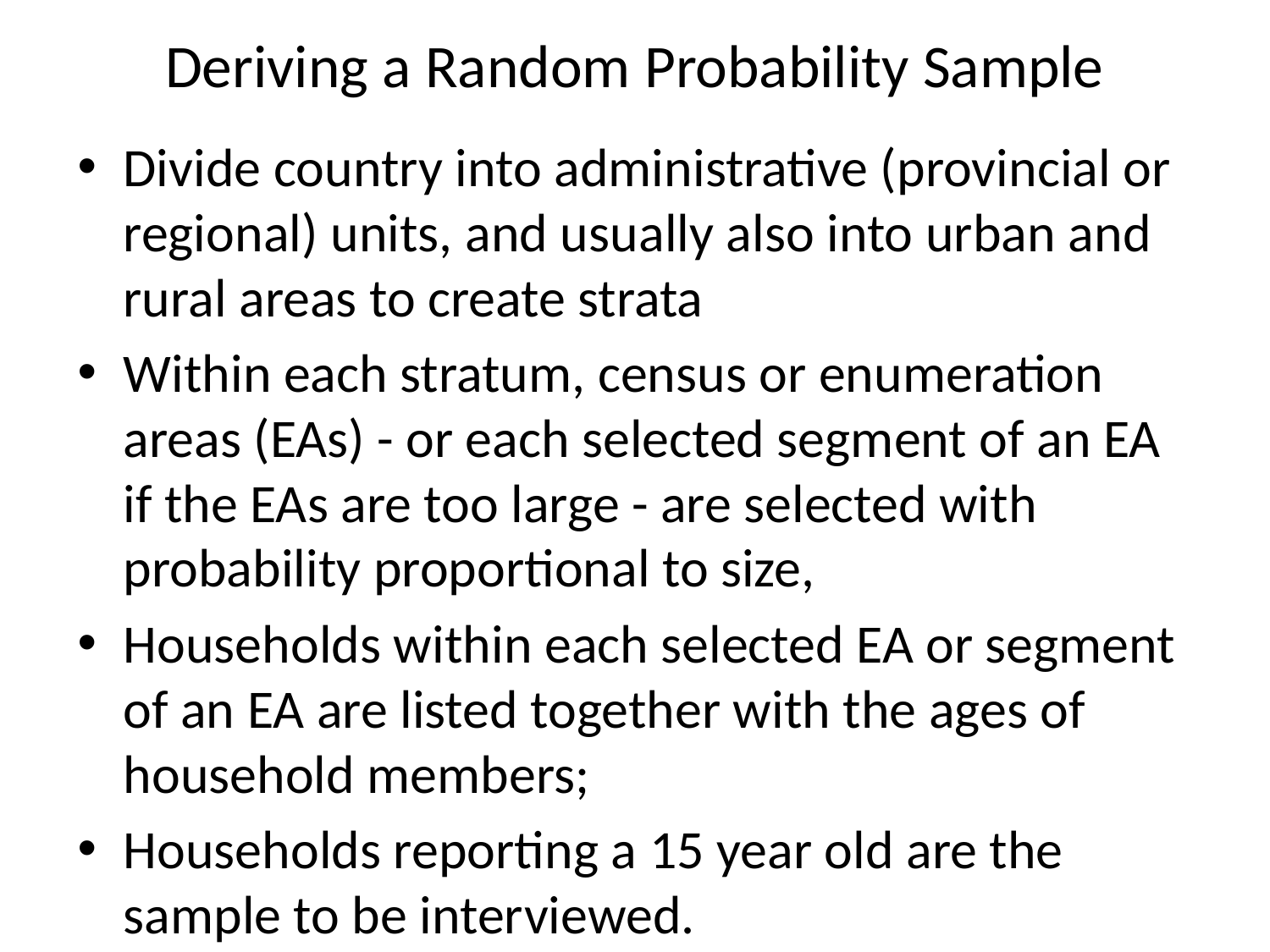

# Deriving a Random Probability Sample
Divide country into administrative (provincial or regional) units, and usually also into urban and rural areas to create strata
Within each stratum, census or enumeration areas (EAs) - or each selected segment of an EA if the EAs are too large - are selected with probability proportional to size,
Households within each selected EA or segment of an EA are listed together with the ages of household members;
Households reporting a 15 year old are the sample to be interviewed.